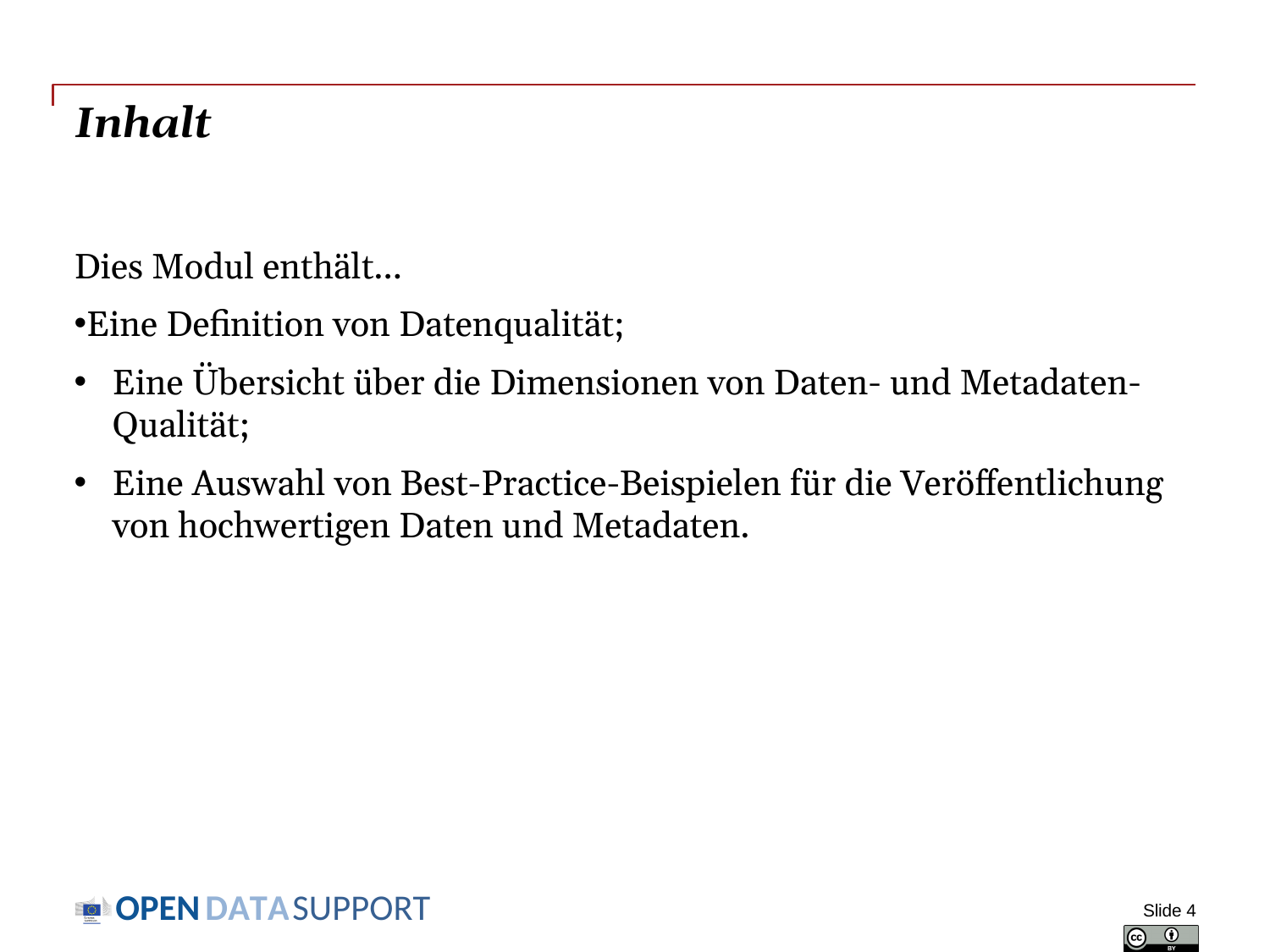

# Inhalt
Dies Modul enthält...
Eine Definition von Datenqualität;
Eine Übersicht über die Dimensionen von Daten- und Metadaten-Qualität;
Eine Auswahl von Best-Practice-Beispielen für die Veröffentlichung von hochwertigen Daten und Metadaten.

Slide 4